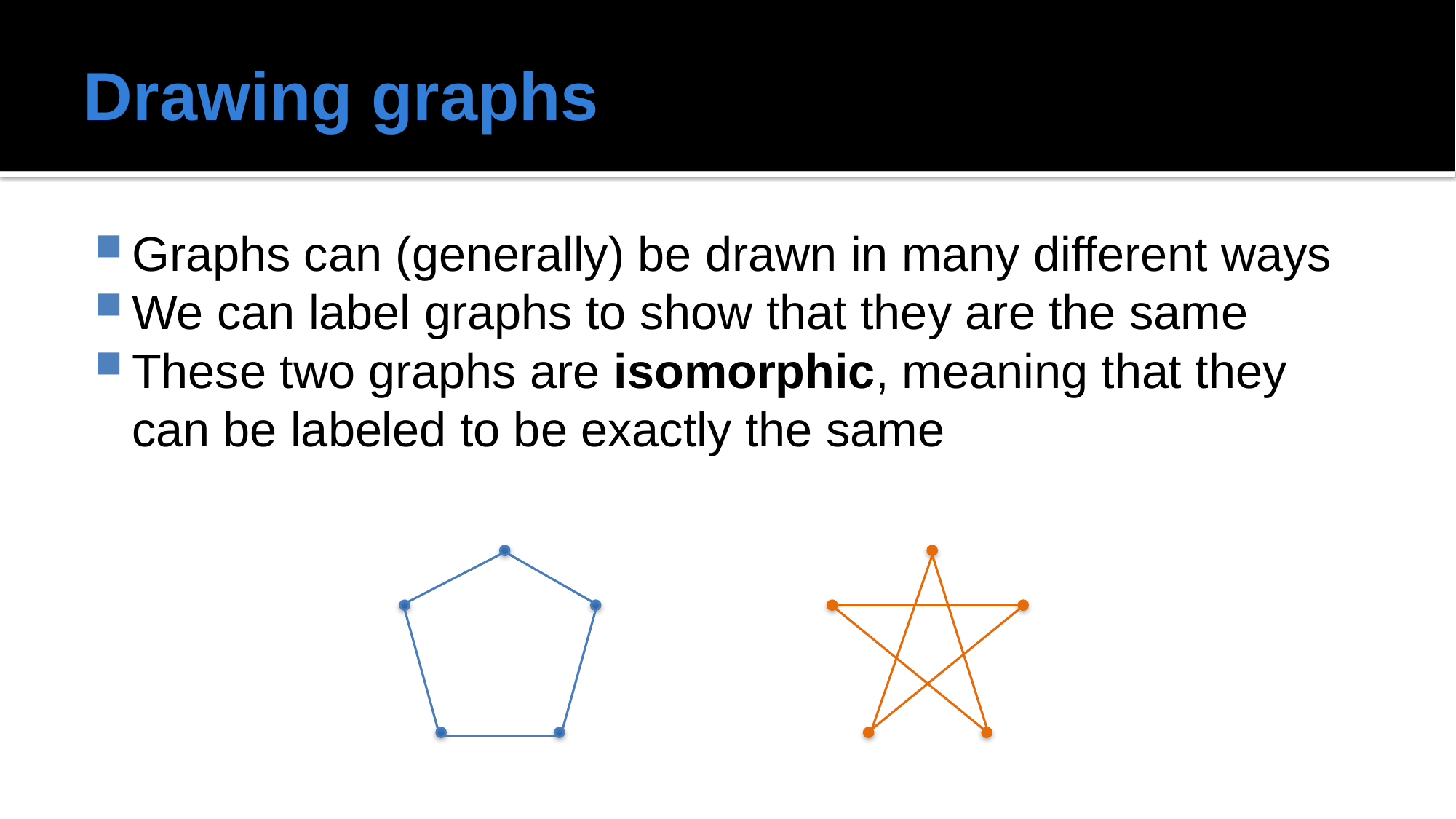

# Drawing graphs
Graphs can (generally) be drawn in many different ways
We can label graphs to show that they are the same
These two graphs are isomorphic, meaning that they can be labeled to be exactly the same